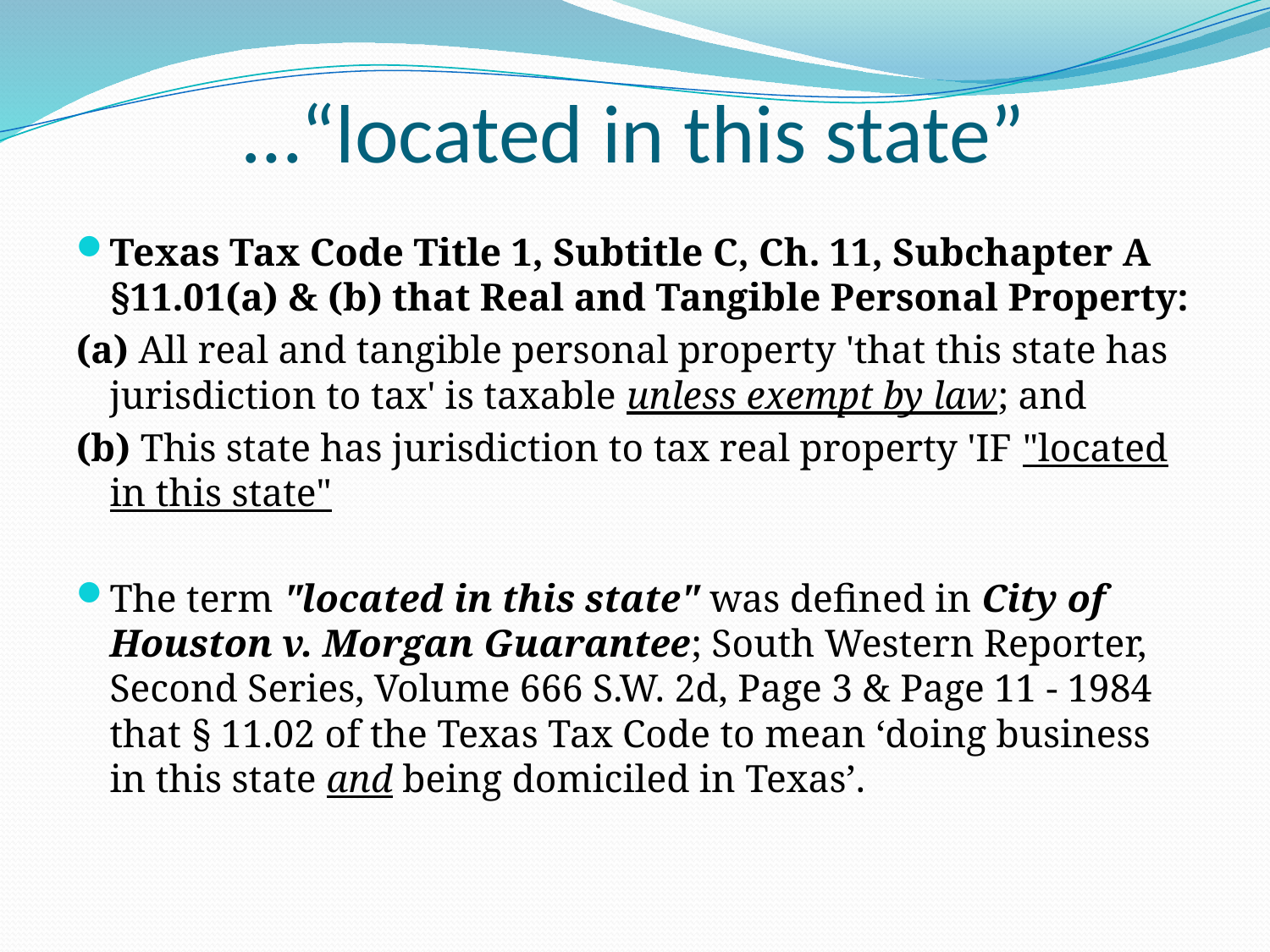

# …“located in this state”
Texas Tax Code Title 1, Subtitle C, Ch. 11, Subchapter A  §11.01(a) & (b) that Real and Tangible Personal Property:
(a) All real and tangible personal property 'that this state has jurisdiction to tax' is taxable unless exempt by law; and
(b) This state has jurisdiction to tax real property 'IF "located in this state"

The term "located in this state" was defined in City of Houston v. Morgan Guarantee; South Western Reporter, Second Series, Volume 666 S.W. 2d, Page 3 & Page 11 - 1984 that § 11.02 of the Texas Tax Code to mean ‘doing business in this state and being domiciled in Texas’.